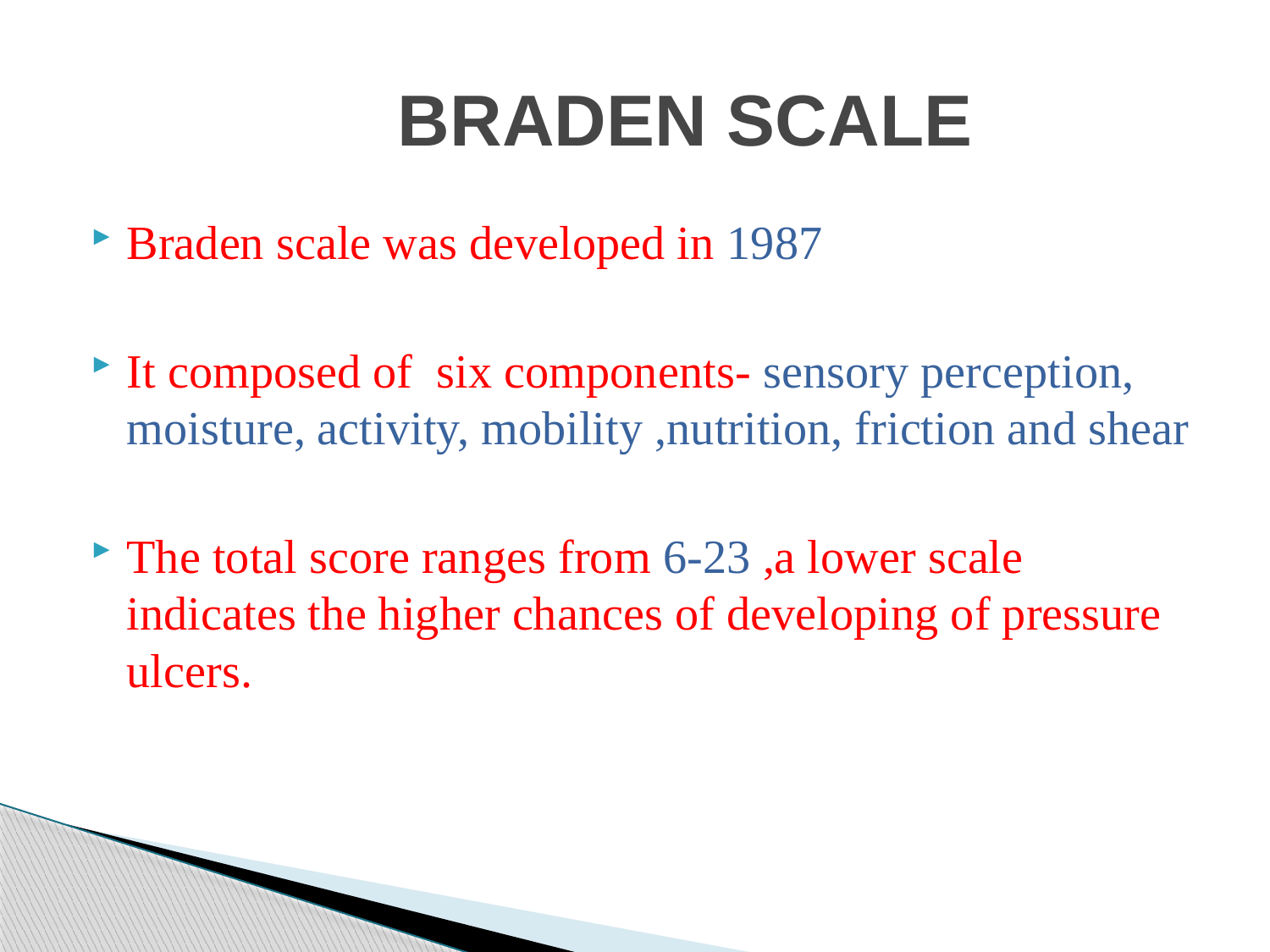

# BRADEN SCALE
Braden scale was developed in 1987

It composed of  six components- sensory perception, moisture, activity, mobility ,nutrition, friction and shear

The total score ranges from 6-23 ,a lower scale indicates the higher chances of developing of pressure ulcers.